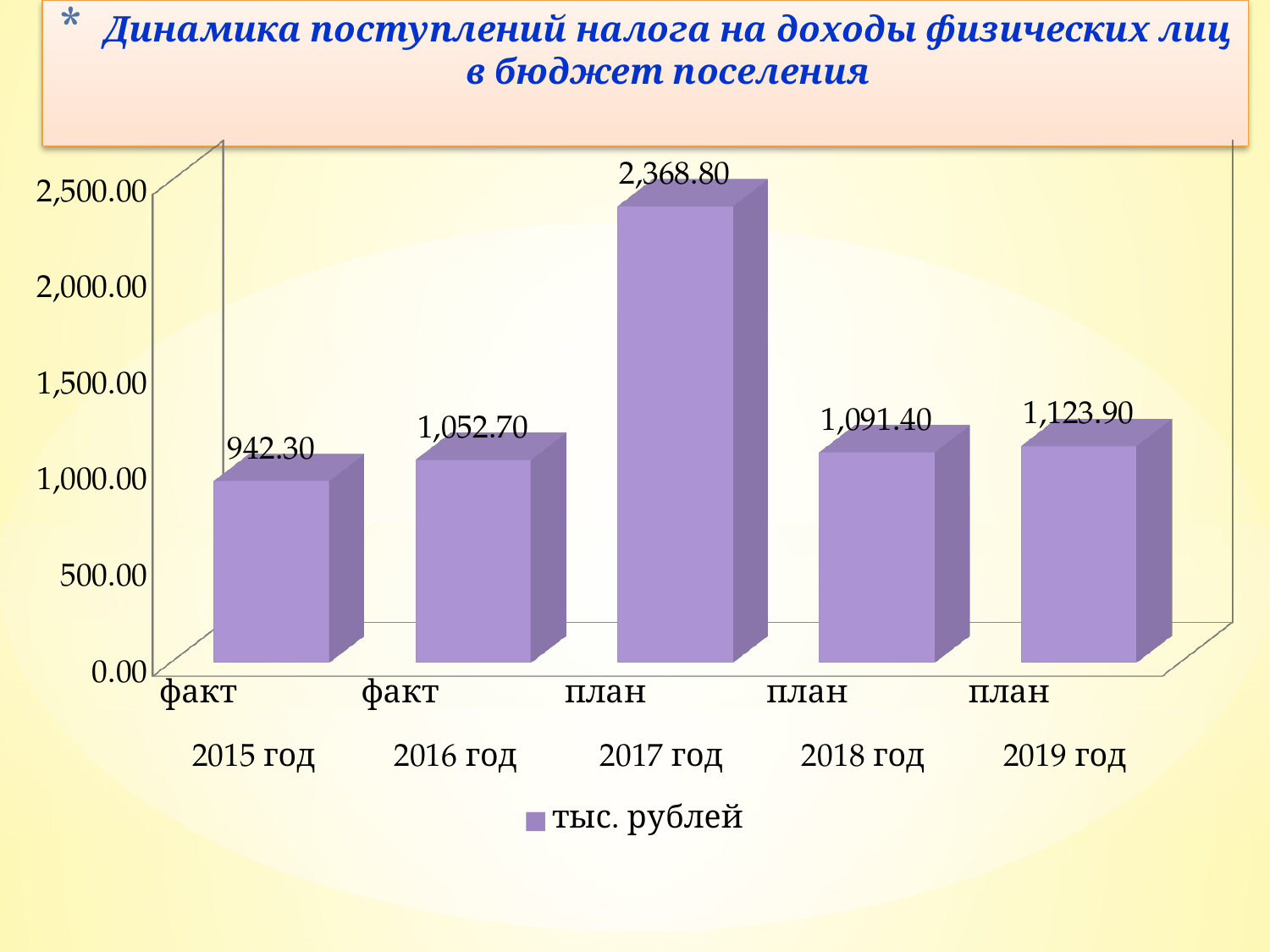

# Динамика поступлений налога на доходы физических лиц в бюджет поселения

[unsupported chart]